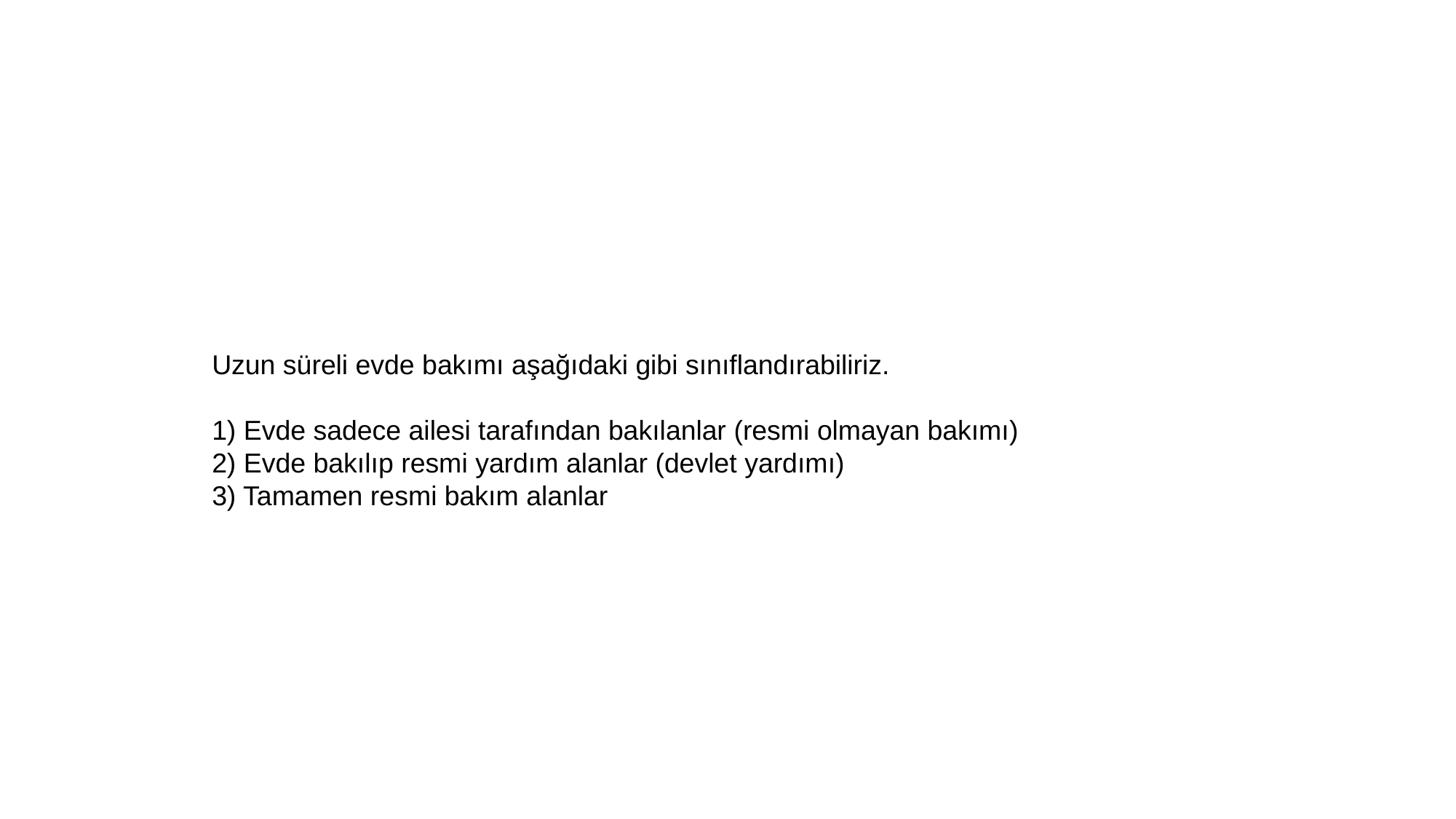

#
Uzun süreli evde bakımı aşağıdaki gibi sınıflandırabiliriz.

1) Evde sadece ailesi tarafından bakılanlar (resmi olmayan bakımı)
2) Evde bakılıp resmi yardım alanlar (devlet yardımı)
3) Tamamen resmi bakım alanlar